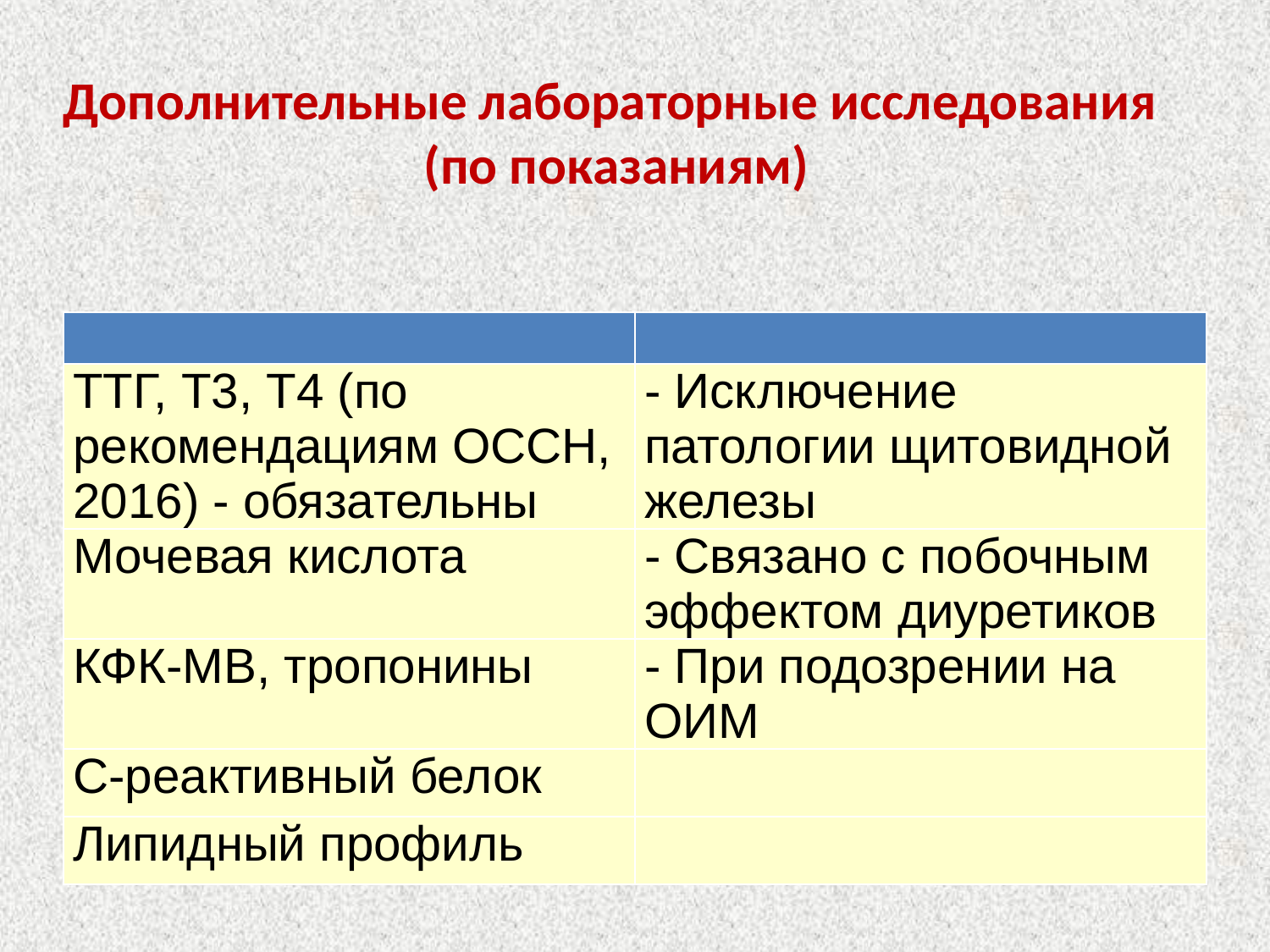

# Дополнительные лабораторные исследования (по показаниям)
|  |  |
| --- | --- |
| ТТГ, Т3, Т4 (по рекомендациям ОССН, 2016) - обязательны | - Исключение патологии щитовидной железы |
| Мочевая кислота | - Связано с побочным эффектом диуретиков |
| КФК-МВ, тропонины | - При подозрении на ОИМ |
| С-реактивный белок |  |
| Липидный профиль |  |